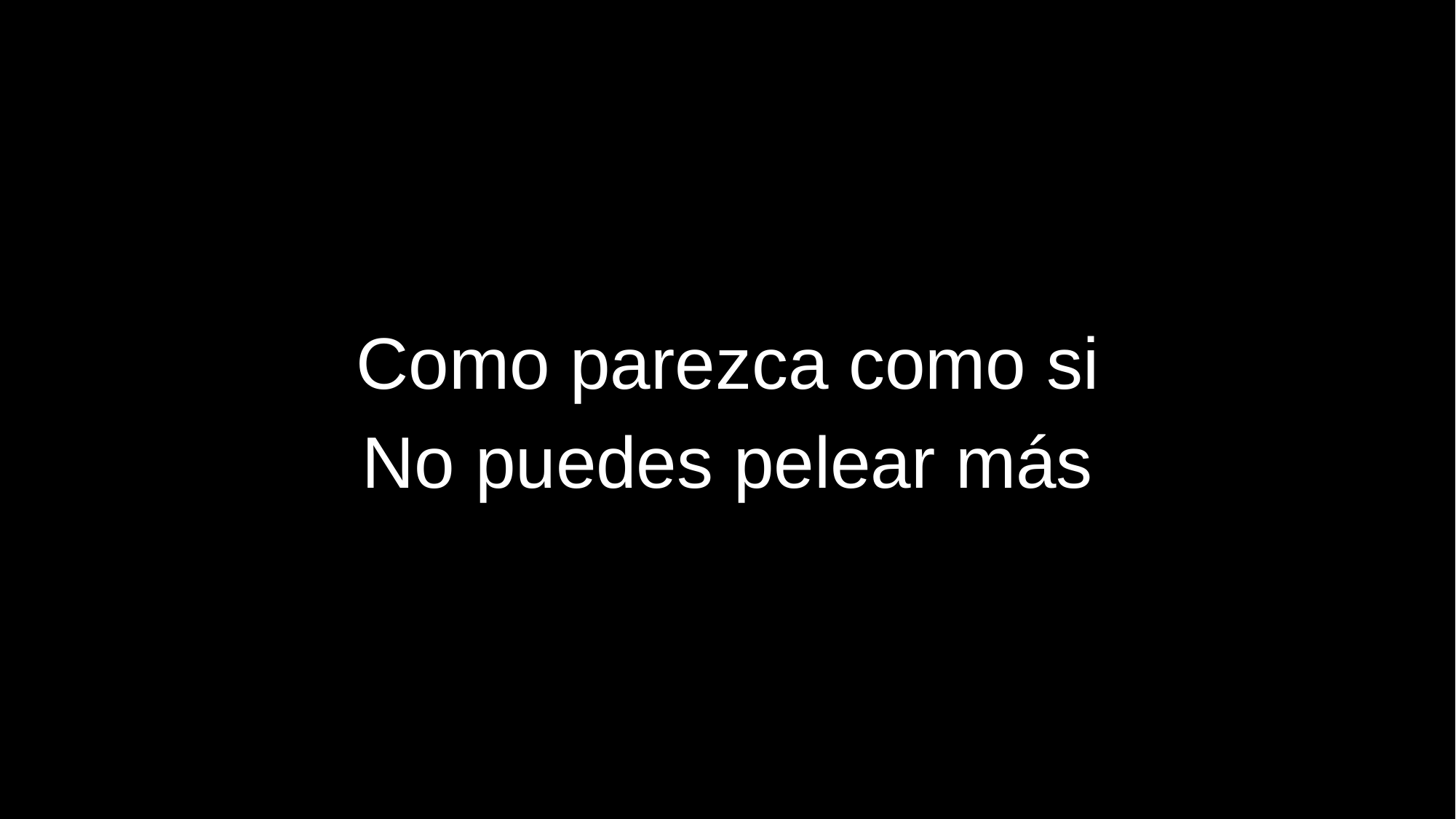

Como parezca como si
No puedes pelear más